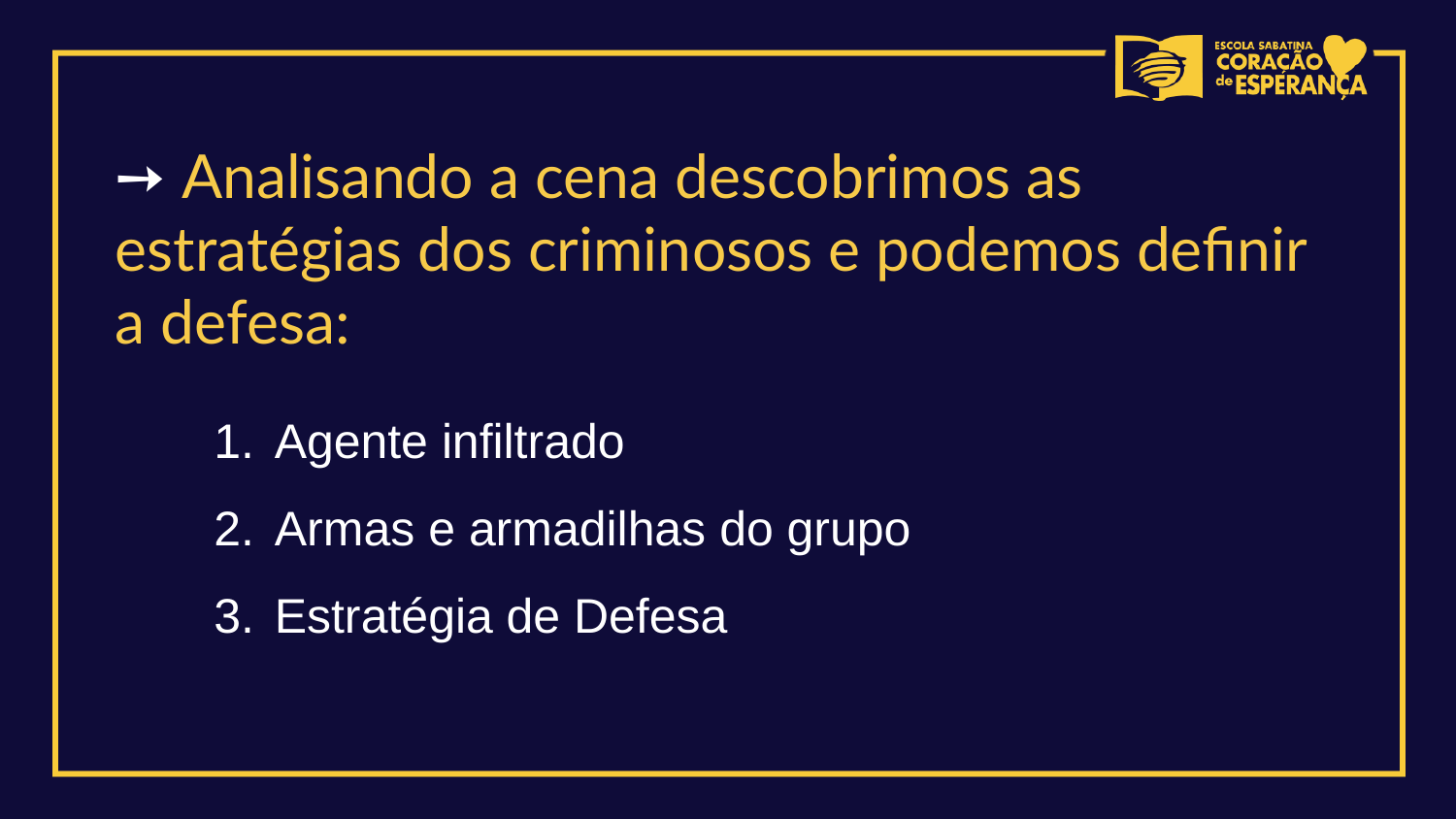

➙ Analisando a cena descobrimos as estratégias dos criminosos e podemos definir a defesa:

Agente infiltrado
Armas e armadilhas do grupo
Estratégia de Defesa